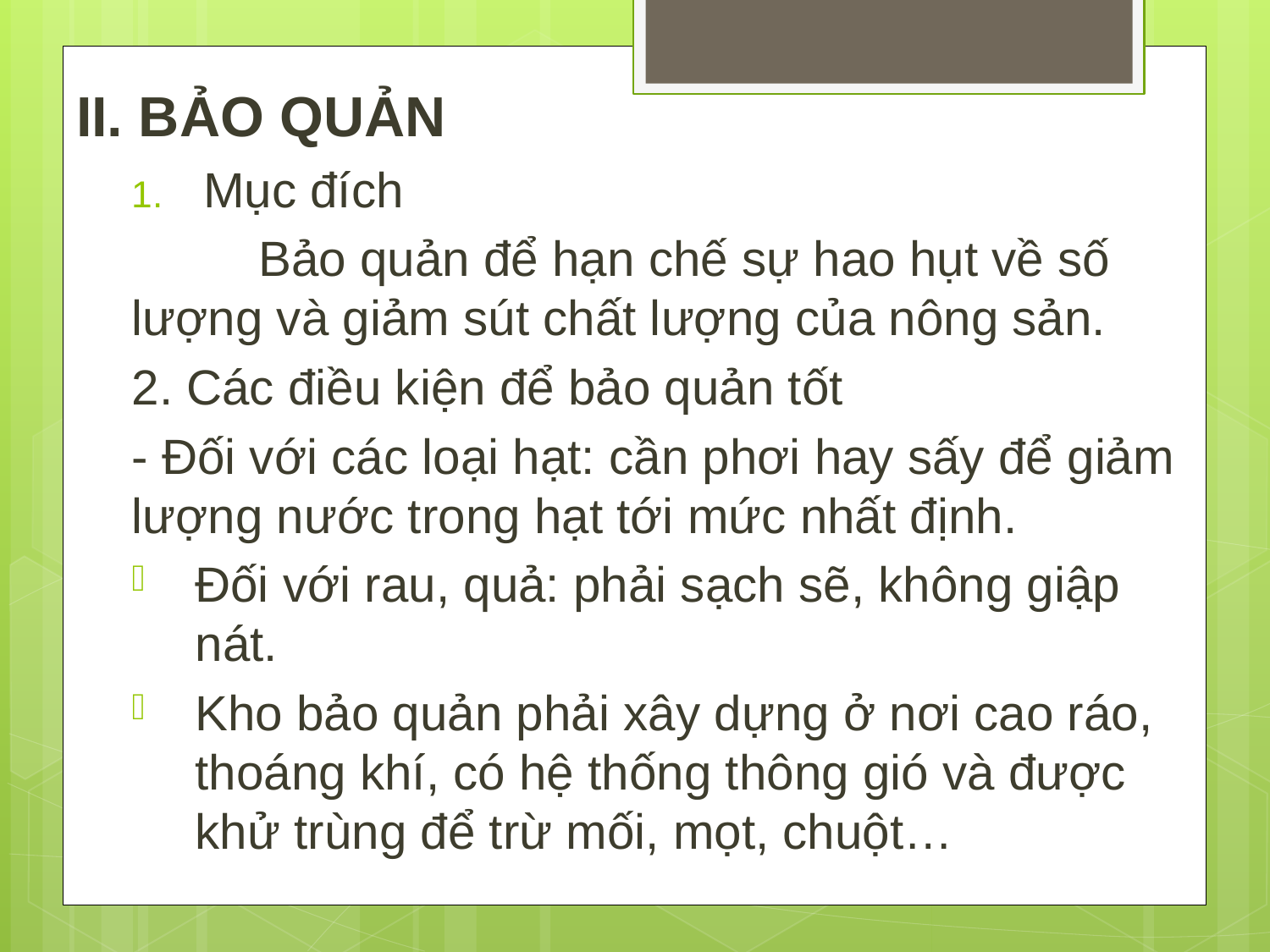

II. BẢO QUẢN
Mục đích
	Bảo quản để hạn chế sự hao hụt về số lượng và giảm sút chất lượng của nông sản.
2. Các điều kiện để bảo quản tốt
- Đối với các loại hạt: cần phơi hay sấy để giảm lượng nước trong hạt tới mức nhất định.
Đối với rau, quả: phải sạch sẽ, không giập nát.
Kho bảo quản phải xây dựng ở nơi cao ráo, thoáng khí, có hệ thống thông gió và được khử trùng để trừ mối, mọt, chuột…